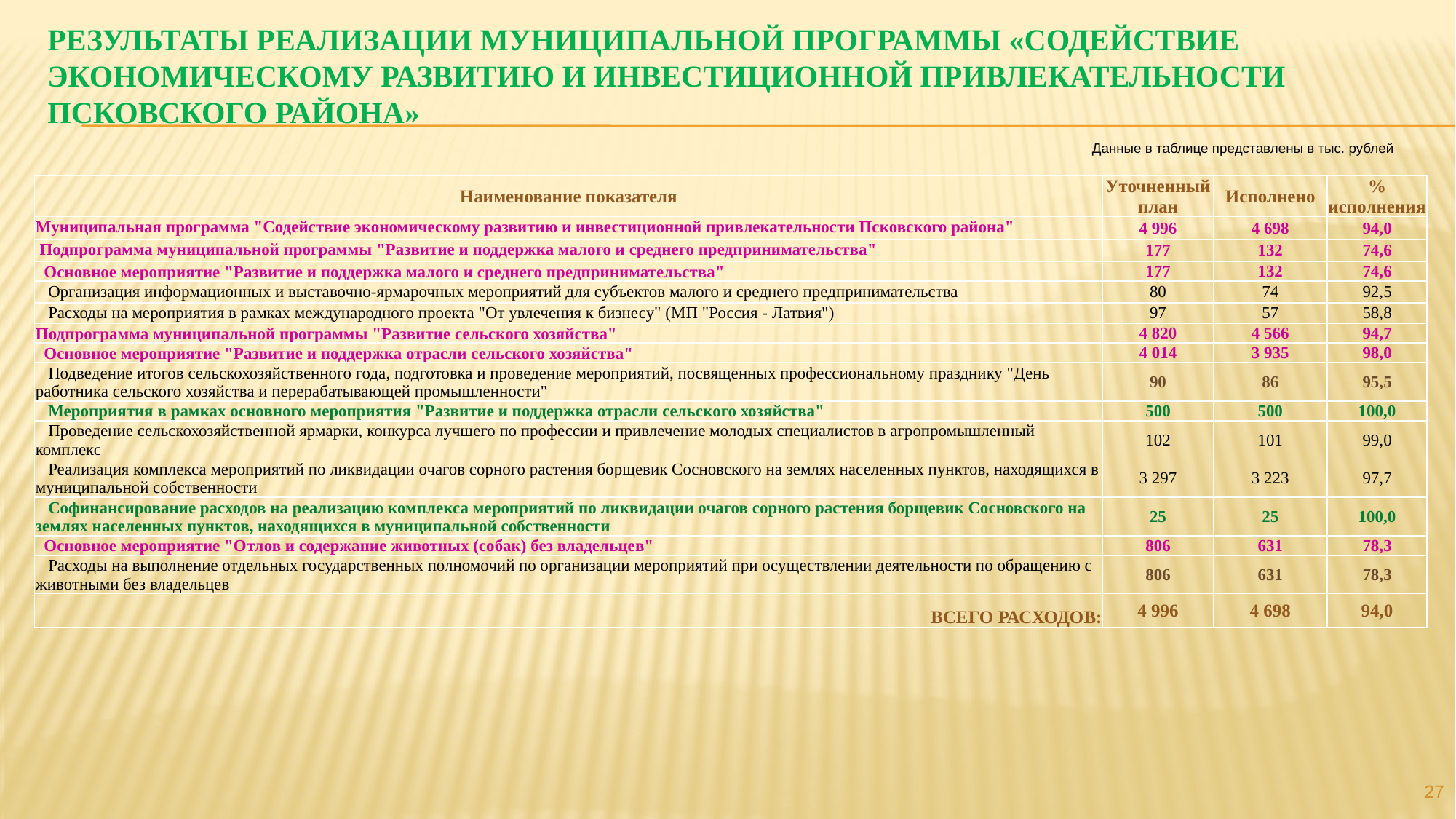

# Результаты реализации муниципальной программы «Содействие экономическому развитию и инвестиционной привлекательности Псковского района»
Данные в таблице представлены в тыс. рублей
| Наименование показателя | Уточненный план | Исполнено | % исполнения |
| --- | --- | --- | --- |
| Муниципальная программа "Содействие экономическому развитию и инвестиционной привлекательности Псковского района" | 4 996 | 4 698 | 94,0 |
| Подпрограмма муниципальной программы "Развитие и поддержка малого и среднего предпринимательства" | 177 | 132 | 74,6 |
| Основное мероприятие "Развитие и поддержка малого и среднего предпринимательства" | 177 | 132 | 74,6 |
| Организация информационных и выставочно-ярмарочных мероприятий для субъектов малого и среднего предпринимательства | 80 | 74 | 92,5 |
| Расходы на мероприятия в рамках международного проекта "От увлечения к бизнесу" (МП "Россия - Латвия") | 97 | 57 | 58,8 |
| Подпрограмма муниципальной программы "Развитие сельского хозяйства" | 4 820 | 4 566 | 94,7 |
| Основное мероприятие "Развитие и поддержка отрасли сельского хозяйства" | 4 014 | 3 935 | 98,0 |
| Подведение итогов сельскохозяйственного года, подготовка и проведение мероприятий, посвященных профессиональному празднику "День работника сельского хозяйства и перерабатывающей промышленности" | 90 | 86 | 95,5 |
| Мероприятия в рамках основного мероприятия "Развитие и поддержка отрасли сельского хозяйства" | 500 | 500 | 100,0 |
| Проведение сельскохозяйственной ярмарки, конкурса лучшего по профессии и привлечение молодых специалистов в агропромышленный комплекс | 102 | 101 | 99,0 |
| Реализация комплекса мероприятий по ликвидации очагов сорного растения борщевик Сосновского на землях населенных пунктов, находящихся в муниципальной собственности | 3 297 | 3 223 | 97,7 |
| Софинансирование расходов на реализацию комплекса мероприятий по ликвидации очагов сорного растения борщевик Сосновского на землях населенных пунктов, находящихся в муниципальной собственности | 25 | 25 | 100,0 |
| Основное мероприятие "Отлов и содержание животных (собак) без владельцев" | 806 | 631 | 78,3 |
| Расходы на выполнение отдельных государственных полномочий по организации мероприятий при осуществлении деятельности по обращению с животными без владельцев | 806 | 631 | 78,3 |
| ВСЕГО РАСХОДОВ: | 4 996 | 4 698 | 94,0 |
27